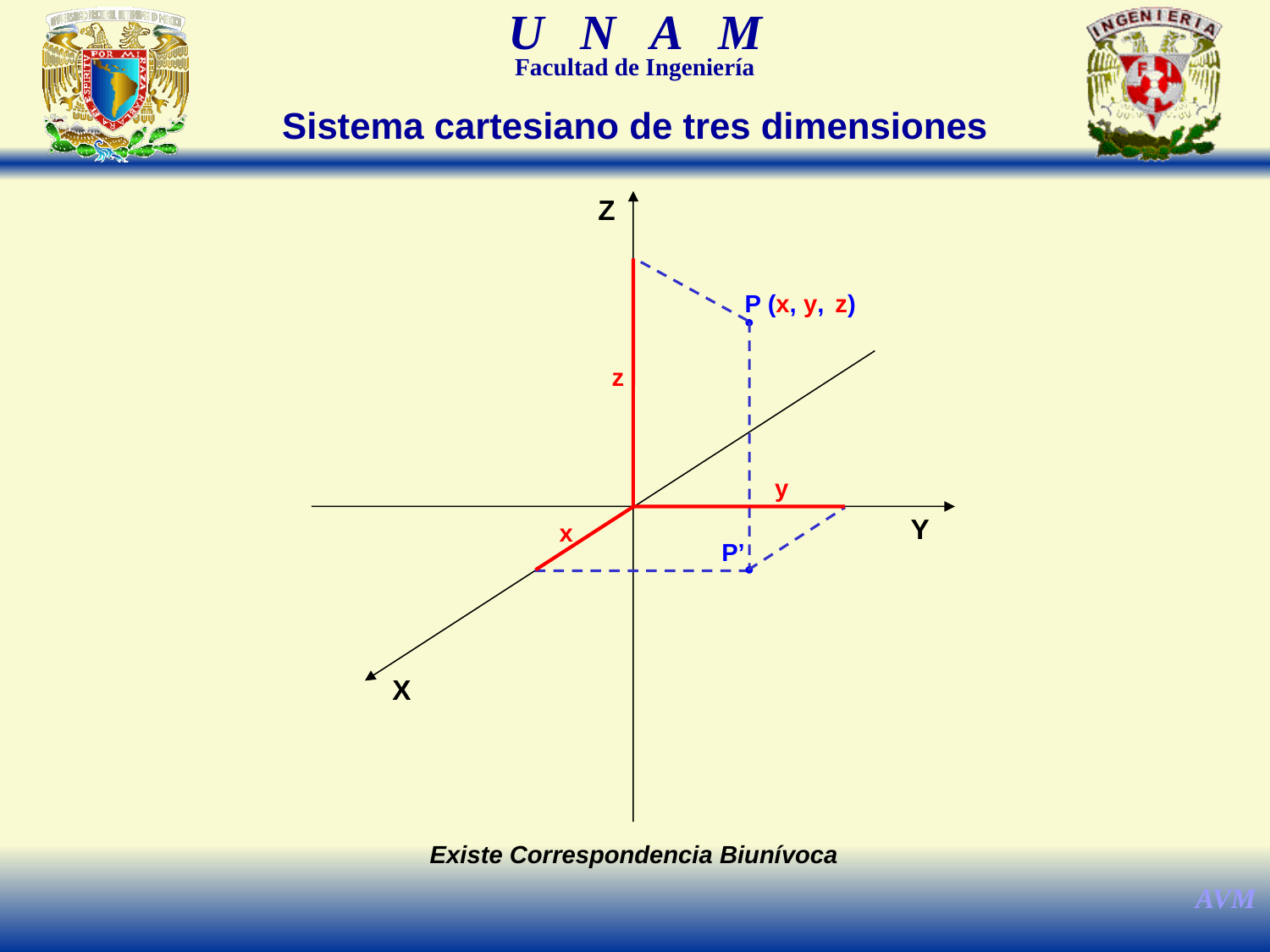

Sistema cartesiano de tres dimensiones
Z

Y

X

P (x, y, z)

z

y

x
P’

Existe Correspondencia Biunívoca